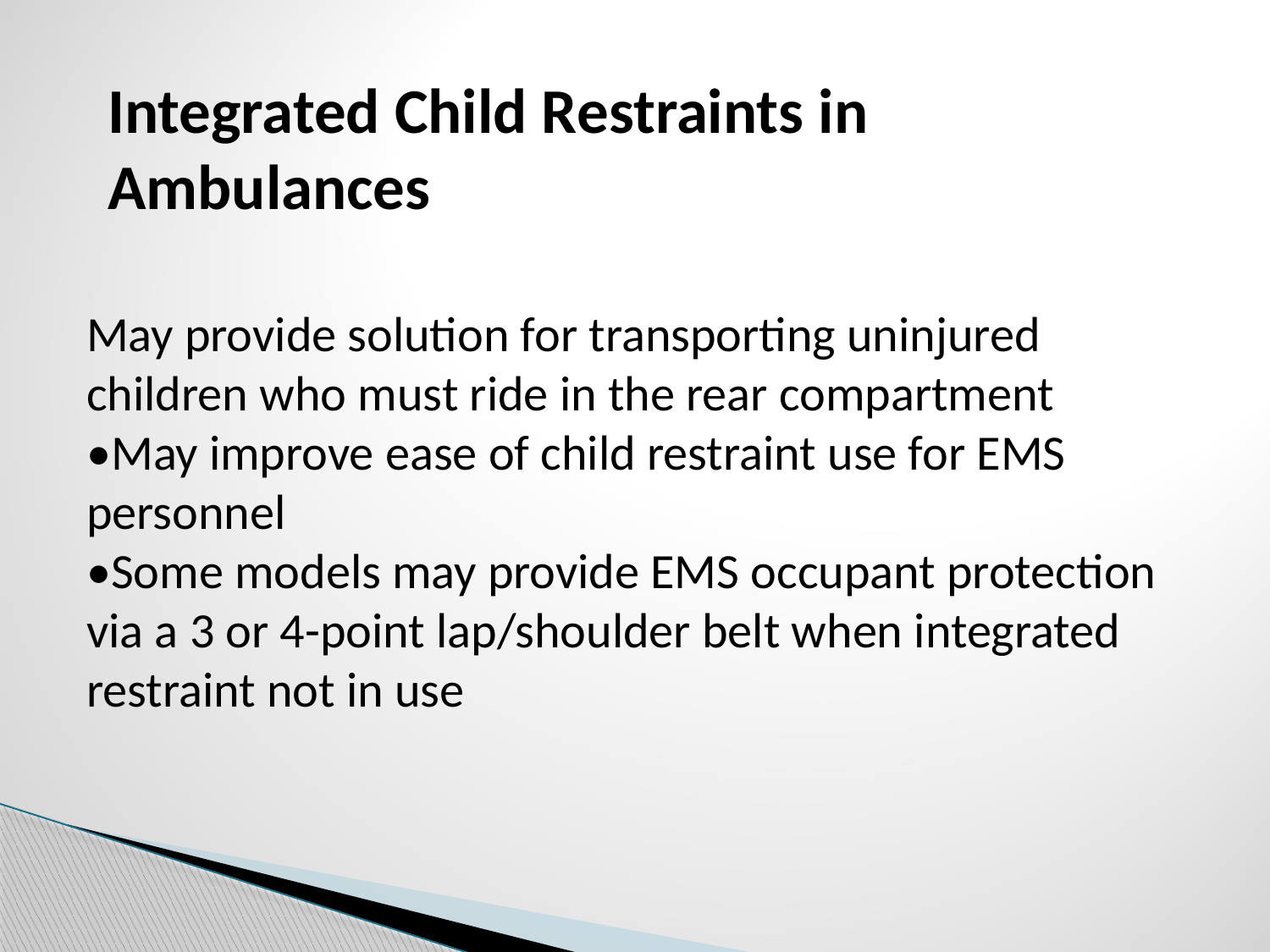

Integrated Child Restraints in Ambulances
May provide solution for transporting uninjured children who must ride in the rear compartment
•May improve ease of child restraint use for EMS personnel
•Some models may provide EMS occupant protection via a 3 or 4-point lap/shoulder belt when integrated restraint not in use